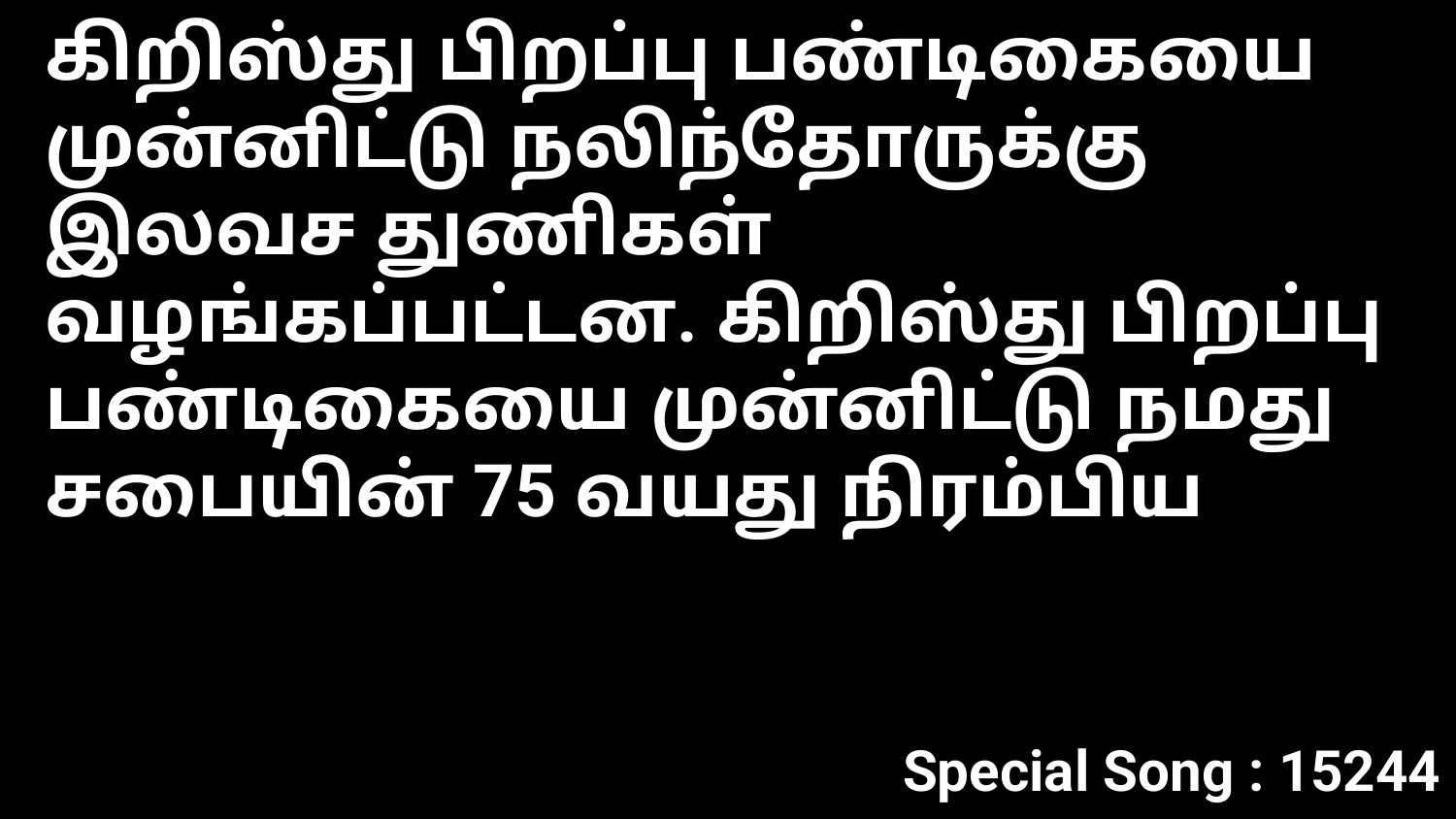

கிறிஸ்து பிறப்பு பண்டிகையை முன்னிட்டு நலிந்தோருக்கு இலவச துணிகள் வழங்கப்பட்டன. கிறிஸ்து பிறப்பு பண்டிகையை முன்னிட்டு நமது சபையின் 75 வயது நிரம்பிய

Special Song : 15244